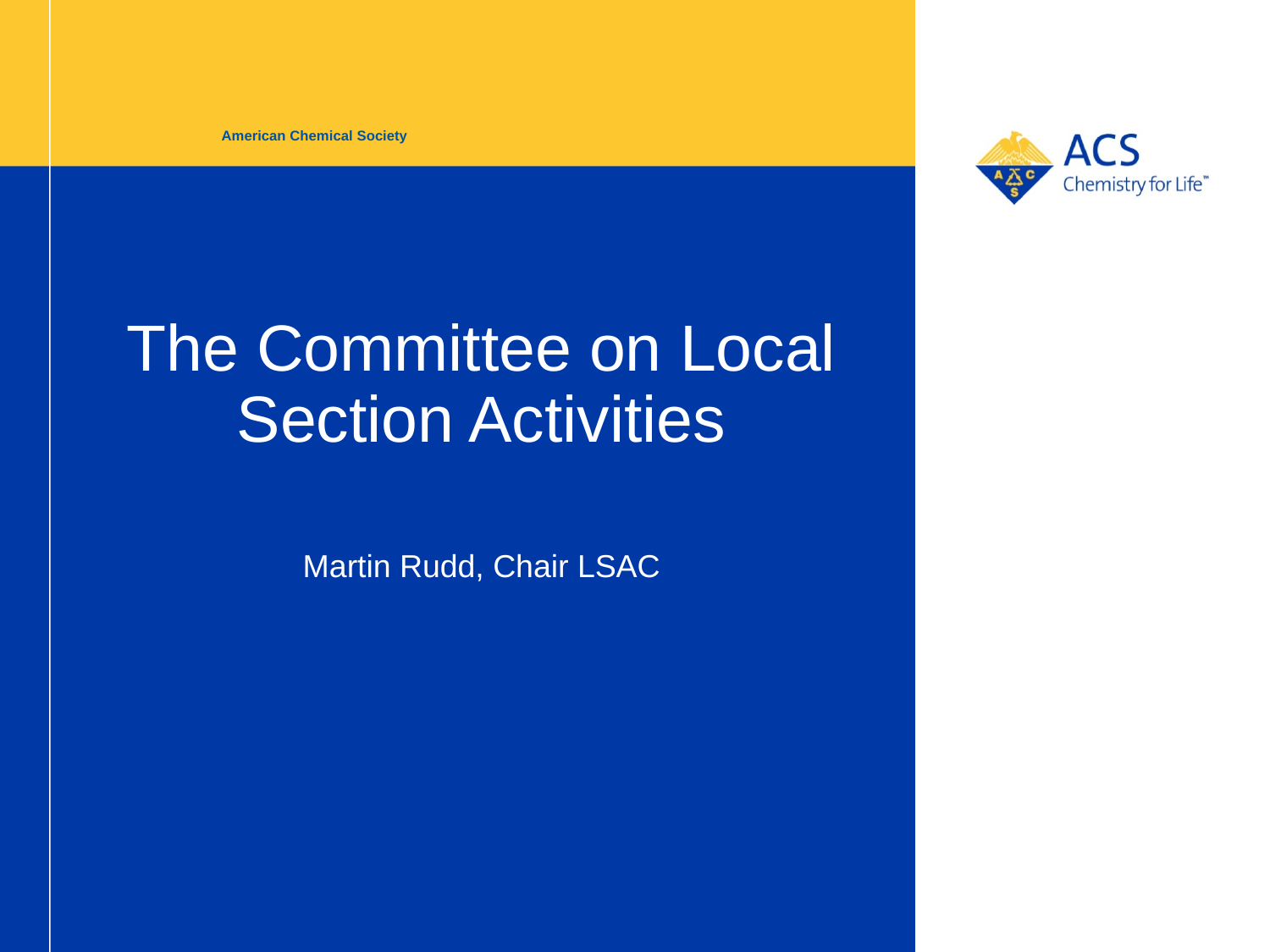

American Chemical Society
# The Committee on Local Section Activities
Martin Rudd, Chair LSAC